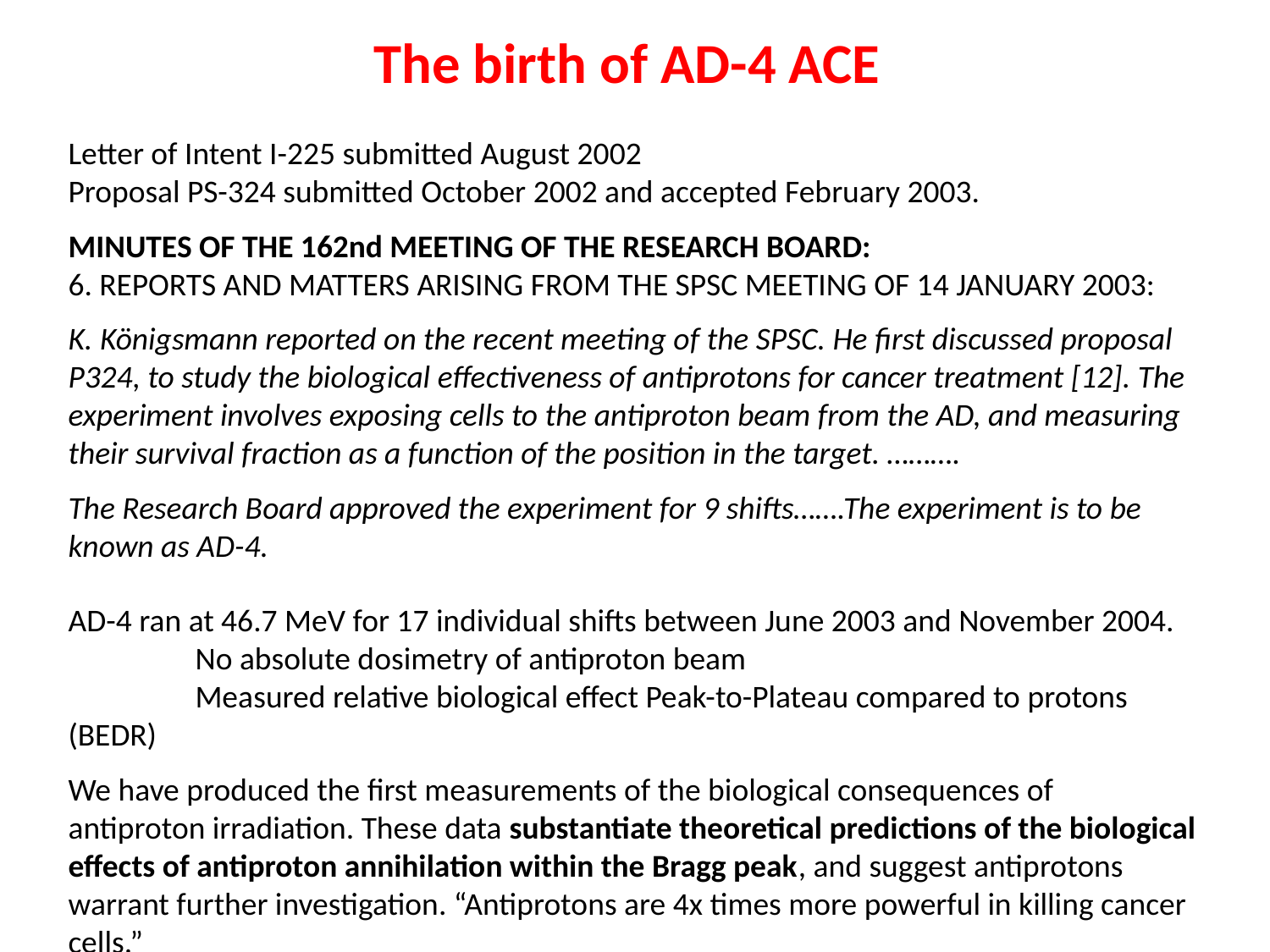

The birth of AD-4 ACE
Letter of Intent I-225 submitted August 2002
Proposal PS-324 submitted October 2002 and accepted February 2003.

MINUTES OF THE 162nd MEETING OF THE RESEARCH BOARD:
6. REPORTS AND MATTERS ARISING FROM THE SPSC MEETING OF 14 JANUARY 2003:

K. Königsmann reported on the recent meeting of the SPSC. He first discussed proposal
P324, to study the biological effectiveness of antiprotons for cancer treatment [12]. The
experiment involves exposing cells to the antiproton beam from the AD, and measuring
their survival fraction as a function of the position in the target. ……….

The Research Board approved the experiment for 9 shifts…….The experiment is to be
known as AD-4.
AD-4 ran at 46.7 MeV for 17 individual shifts between June 2003 and November 2004.
	No absolute dosimetry of antiproton beam
	Measured relative biological effect Peak-to-Plateau compared to protons (BEDR)

We have produced the first measurements of the biological consequences of antiproton irradiation. These data substantiate theoretical predictions of the biological effects of antiproton annihilation within the Bragg peak, and suggest antiprotons warrant further investigation. “Antiprotons are 4x times more powerful in killing cancer cells.”